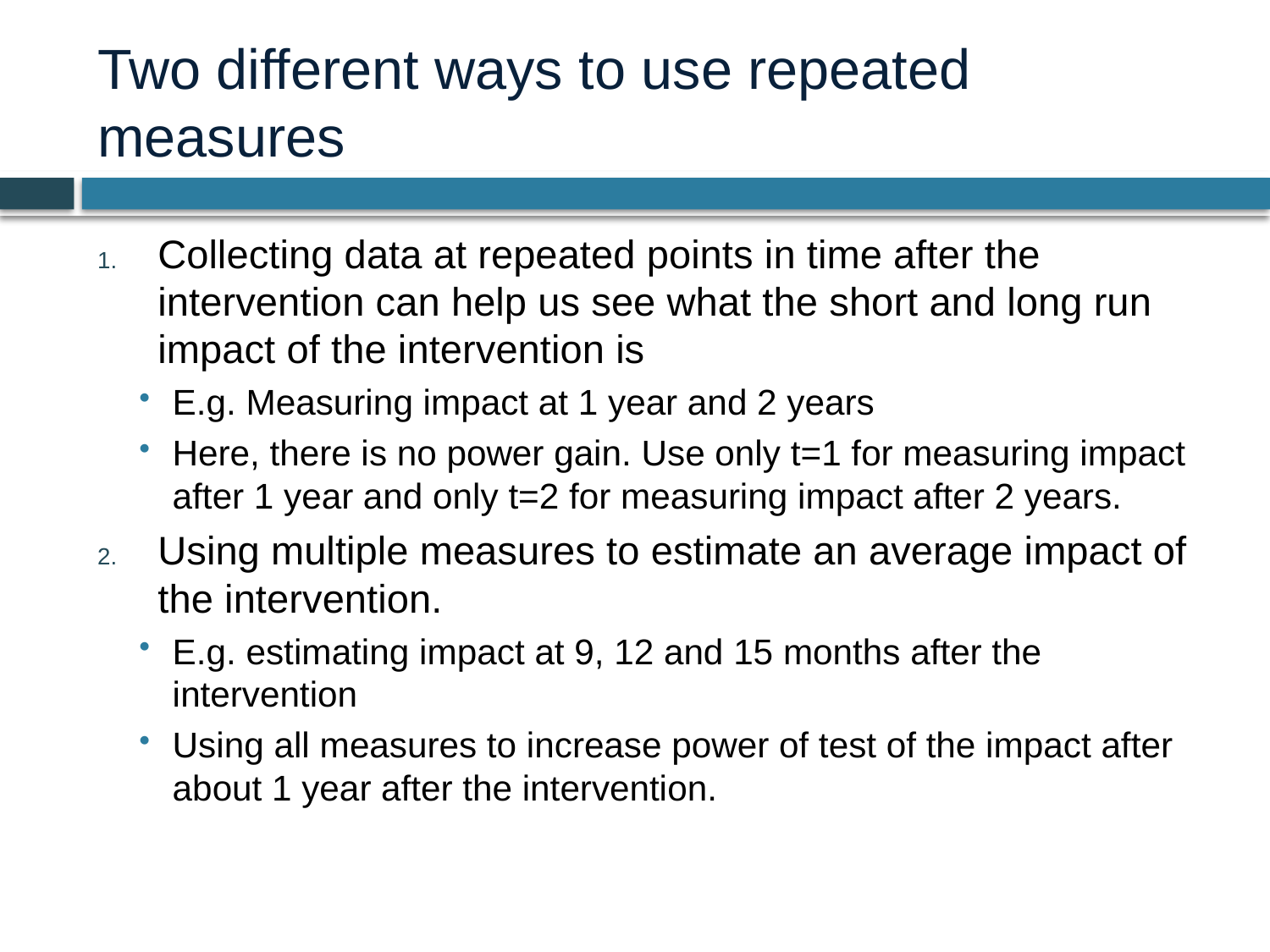

# Two different ways to use repeated measures
Collecting data at repeated points in time after the intervention can help us see what the short and long run impact of the intervention is
E.g. Measuring impact at 1 year and 2 years
Here, there is no power gain. Use only t=1 for measuring impact after 1 year and only t=2 for measuring impact after 2 years.
Using multiple measures to estimate an average impact of the intervention.
E.g. estimating impact at 9, 12 and 15 months after the intervention
Using all measures to increase power of test of the impact after about 1 year after the intervention.